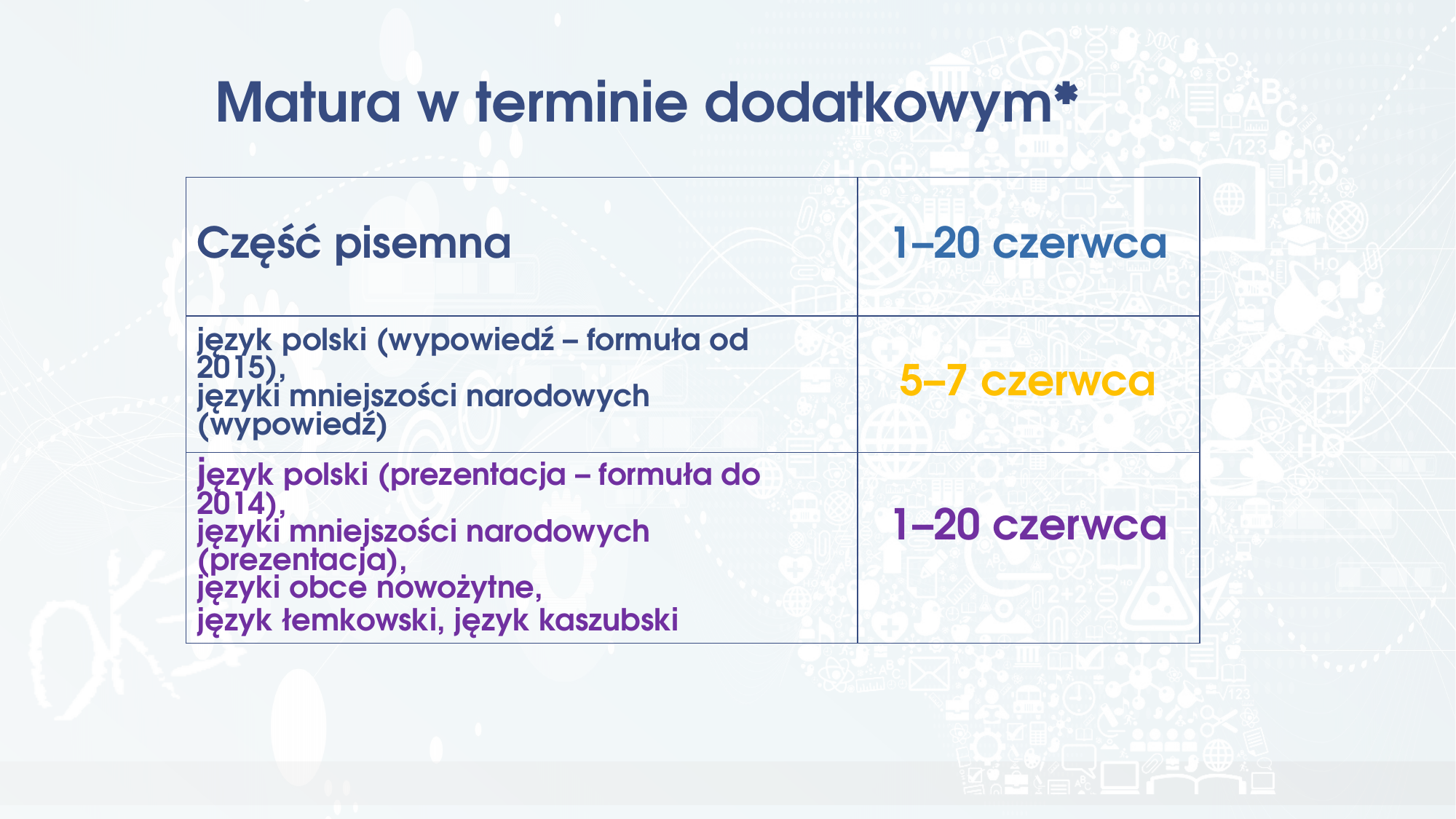

# Matura w terminie dodatkowym*
| Część pisemna | 1–20 czerwca |
| --- | --- |
| język polski (wypowiedź – formuła od 2015), języki mniejszości narodowych (wypowiedź) | 5–7 czerwca |
| język polski (prezentacja – formuła do 2014), języki mniejszości narodowych (prezentacja), języki obce nowożytne, język łemkowski, język kaszubski | 1–20 czerwca |